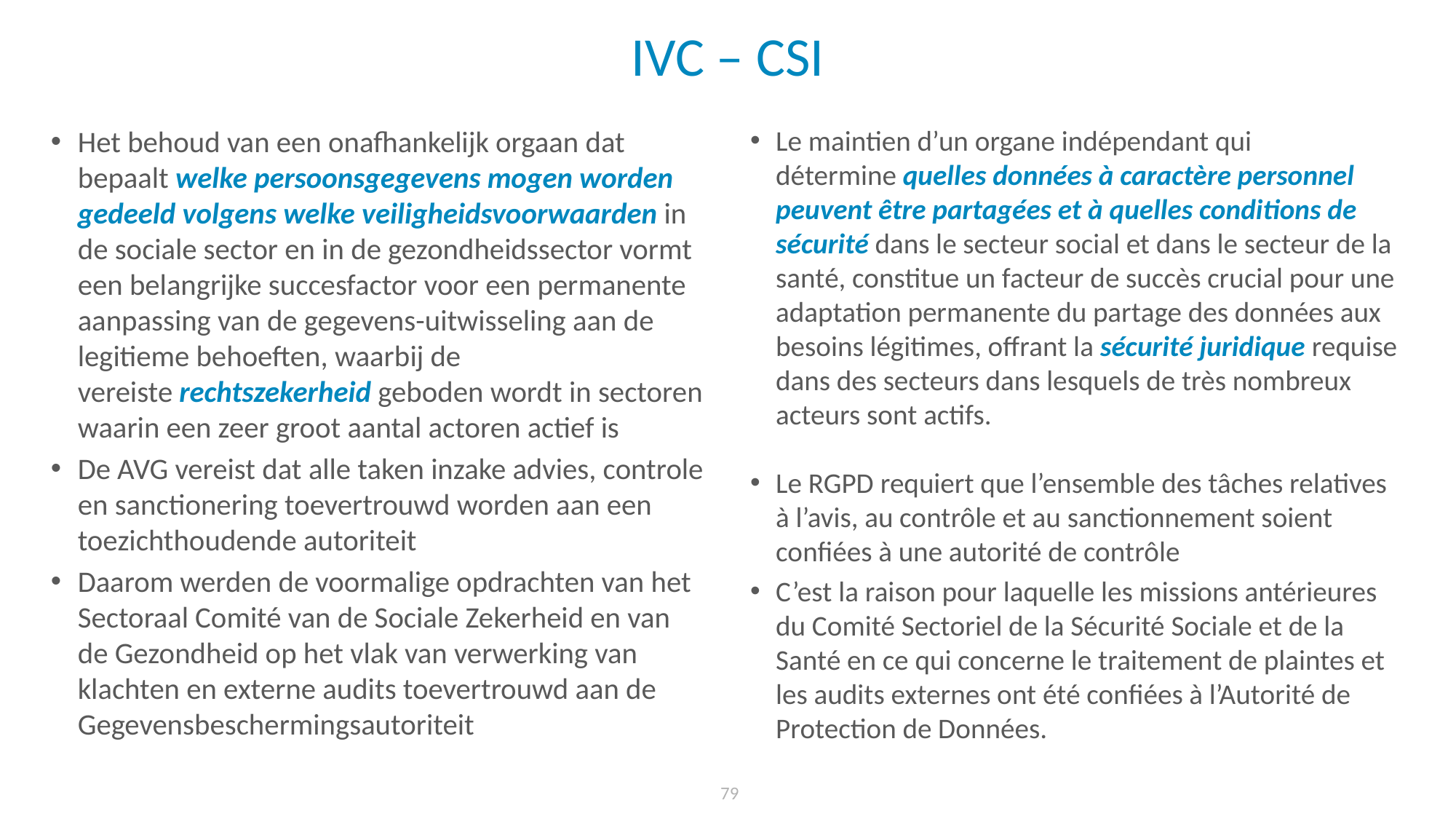

# IVC – CSI
Het behoud van een onafhankelijk orgaan dat bepaalt welke persoonsgegevens mogen worden gedeeld volgens welke veiligheidsvoorwaarden in de sociale sector en in de gezondheidssector vormt een belangrijke succesfactor voor een permanente aanpassing van de gegevens-uitwisseling aan de legitieme behoeften, waarbij de vereiste rechtszekerheid geboden wordt in sectoren waarin een zeer groot aantal actoren actief is
De AVG vereist dat alle taken inzake advies, controle en sanctionering toevertrouwd worden aan een toezichthoudende autoriteit
Daarom werden de voormalige opdrachten van het Sectoraal Comité van de Sociale Zekerheid en van de Gezondheid op het vlak van verwerking van klachten en externe audits toevertrouwd aan de Gegevensbeschermingsautoriteit
Le maintien d’un organe indépendant qui détermine quelles données à caractère personnel peuvent être partagées et à quelles conditions de sécurité dans le secteur social et dans le secteur de la santé, constitue un facteur de succès crucial pour une adaptation permanente du partage des données aux besoins légitimes, offrant la sécurité juridique requise dans des secteurs dans lesquels de très nombreux acteurs sont actifs.
Le RGPD requiert que l’ensemble des tâches relatives à l’avis, au contrôle et au sanctionnement soient confiées à une autorité de contrôle
C’est la raison pour laquelle les missions antérieures du Comité Sectoriel de la Sécurité Sociale et de la Santé en ce qui concerne le traitement de plaintes et les audits externes ont été confiées à l’Autorité de Protection de Données.
79